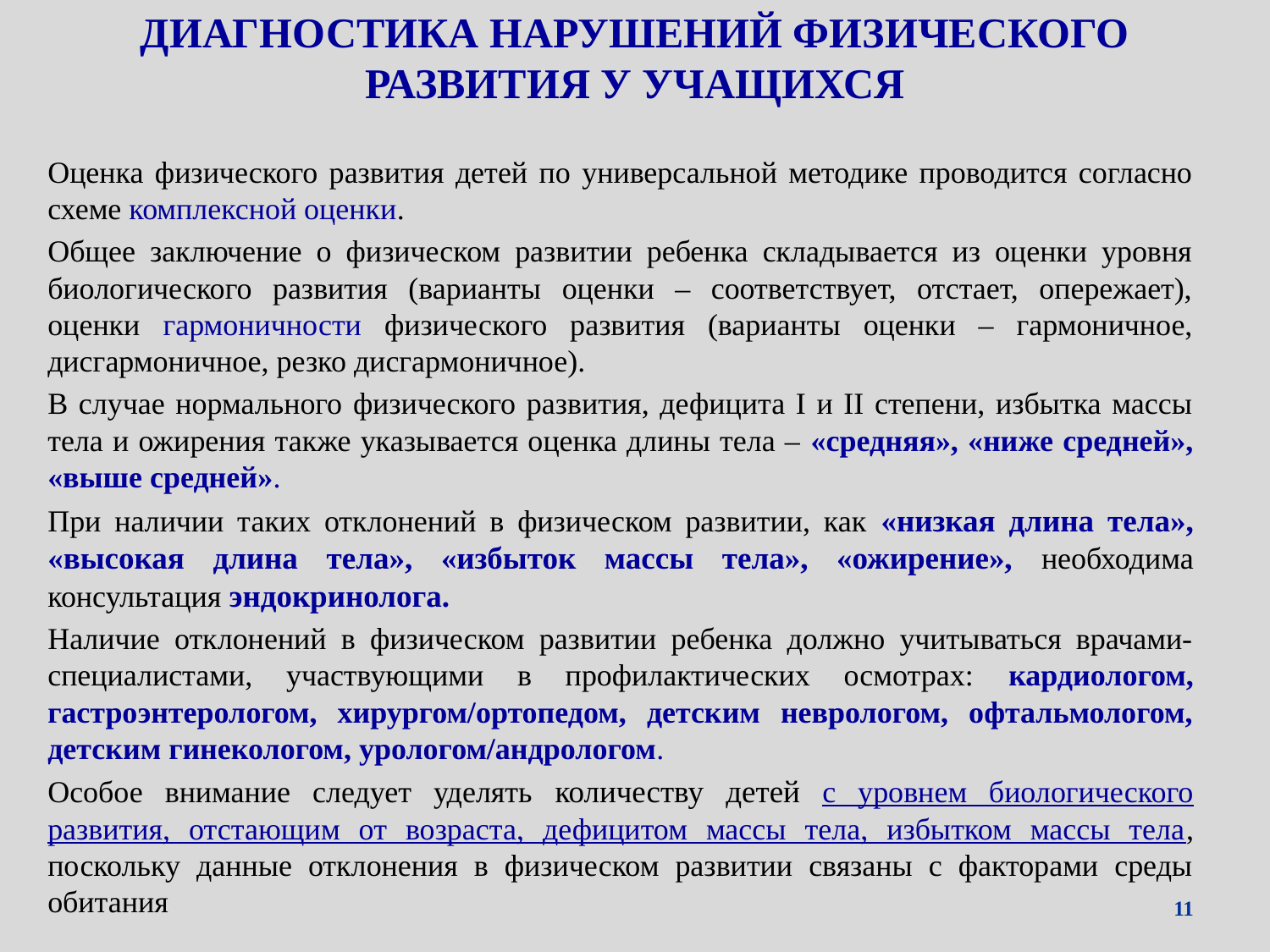

# ДИАГНОСТИКА НАРУШЕНИЙ ФИЗИЧЕСКОГО РАЗВИТИЯ У УЧАЩИХСЯ
Оценка физического развития детей по универсальной методике проводится согласно схеме комплексной оценки.
Общее заключение о физическом развитии ребенка складывается из оценки уровня биологического развития (варианты оценки – соответствует, отстает, опережает), оценки гармоничности физического развития (варианты оценки – гармоничное, дисгармоничное, резко дисгармоничное).
В случае нормального физического развития, дефицита I и II степени, избытка массы тела и ожирения также указывается оценка длины тела – «средняя», «ниже средней», «выше средней».
При наличии таких отклонений в физическом развитии, как «низкая длина тела», «высокая длина тела», «избыток массы тела», «ожирение», необходима консультация эндокринолога.
Наличие отклонений в физическом развитии ребенка должно учитываться врачами-специалистами, участвующими в профилактических осмотрах: кардиологом, гастроэнтерологом, хирургом/ортопедом, детским неврологом, офтальмологом, детским гинекологом, урологом/андрологом.
Особое внимание следует уделять количеству детей с уровнем биологического развития, отстающим от возраста, дефицитом массы тела, избытком массы тела, поскольку данные отклонения в физическом развитии связаны с факторами среды обитания
11